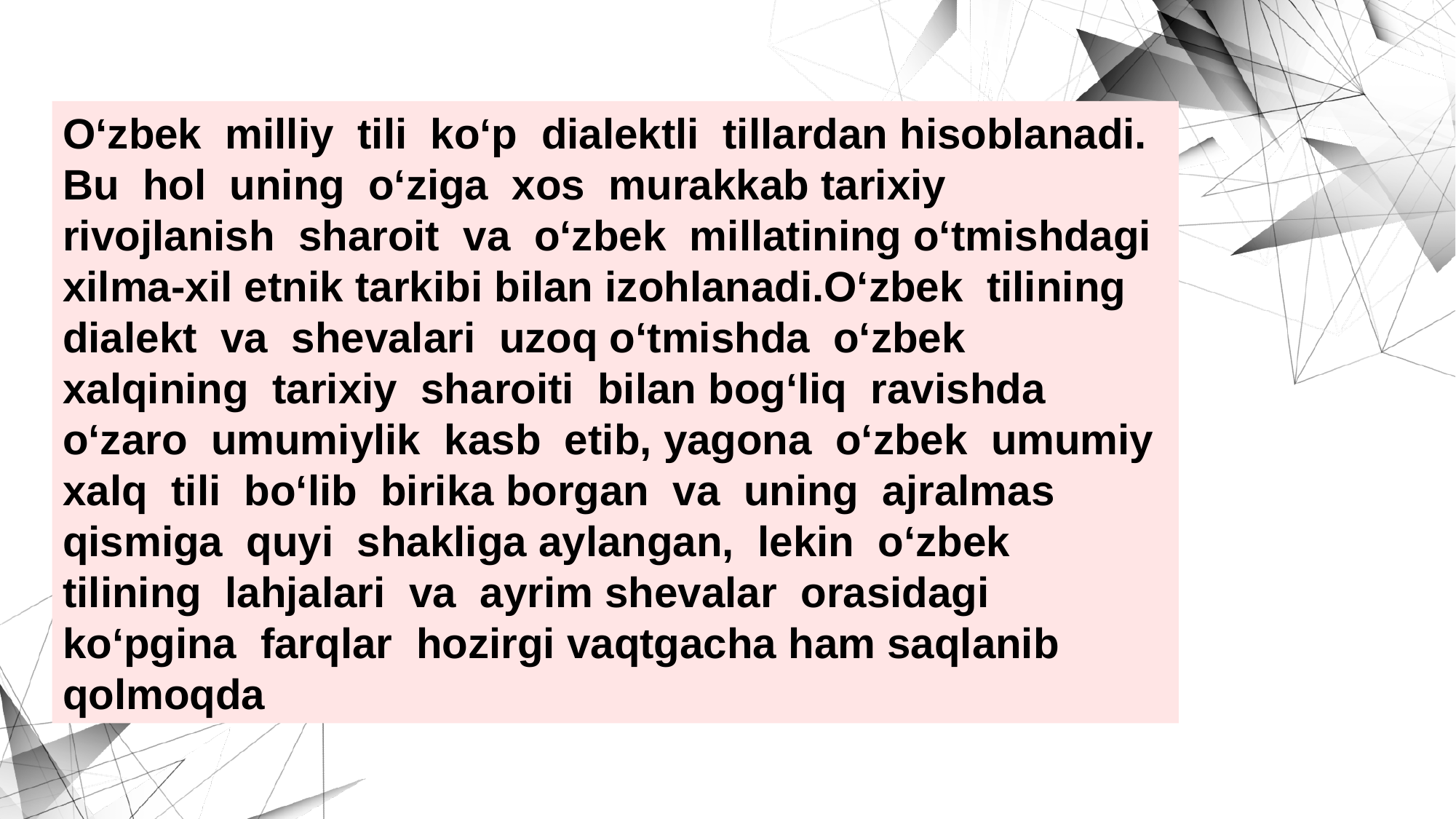

O‘zbek  milliy  tili  ko‘p  dialektli  tillardan hisoblanadi.  Bu  hol  uning  o‘ziga  xos  murakkab tarixiy  rivojlanish  sharoit  va  o‘zbek  millatining o‘tmishdagi xilma-xil etnik tarkibi bilan izohlanadi.O‘zbek  tilining  dialekt  va  shevalari  uzoq o‘tmishda  o‘zbek  xalqining  tarixiy  sharoiti  bilan bog‘liq  ravishda  o‘zaro  umumiylik  kasb  etib, yagona  o‘zbek  umumiy  xalq  tili  bo‘lib  birika borgan  va  uning  ajralmas  qismiga  quyi  shakliga aylangan,  lekin  o‘zbek  tilining  lahjalari  va  ayrim shevalar  orasidagi  ko‘pgina  farqlar  hozirgi vaqtgacha ham saqlanib qolmoqda